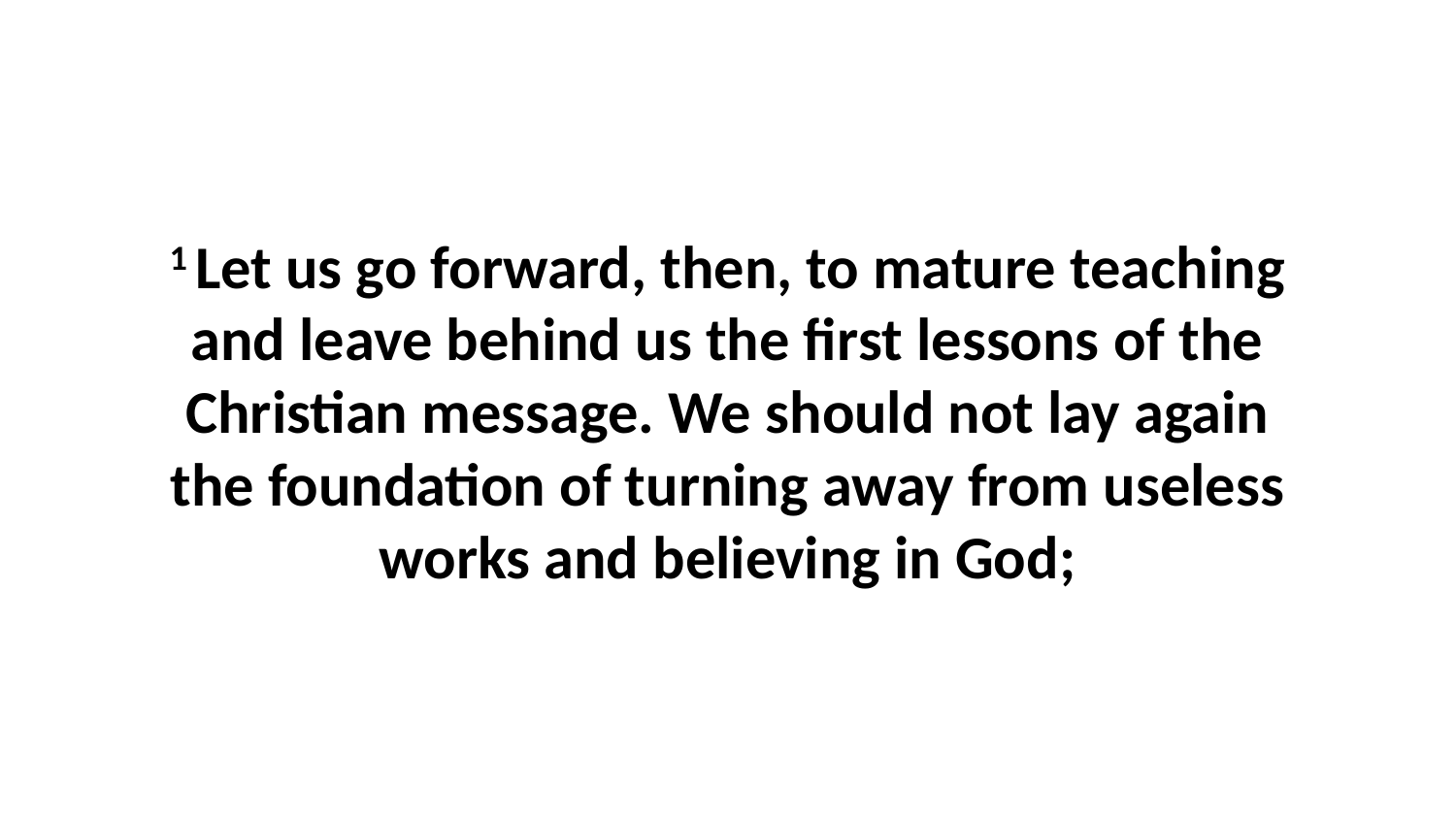

1 Let us go forward, then, to mature teaching and leave behind us the first lessons of the Christian message. We should not lay again the foundation of turning away from useless works and believing in God;